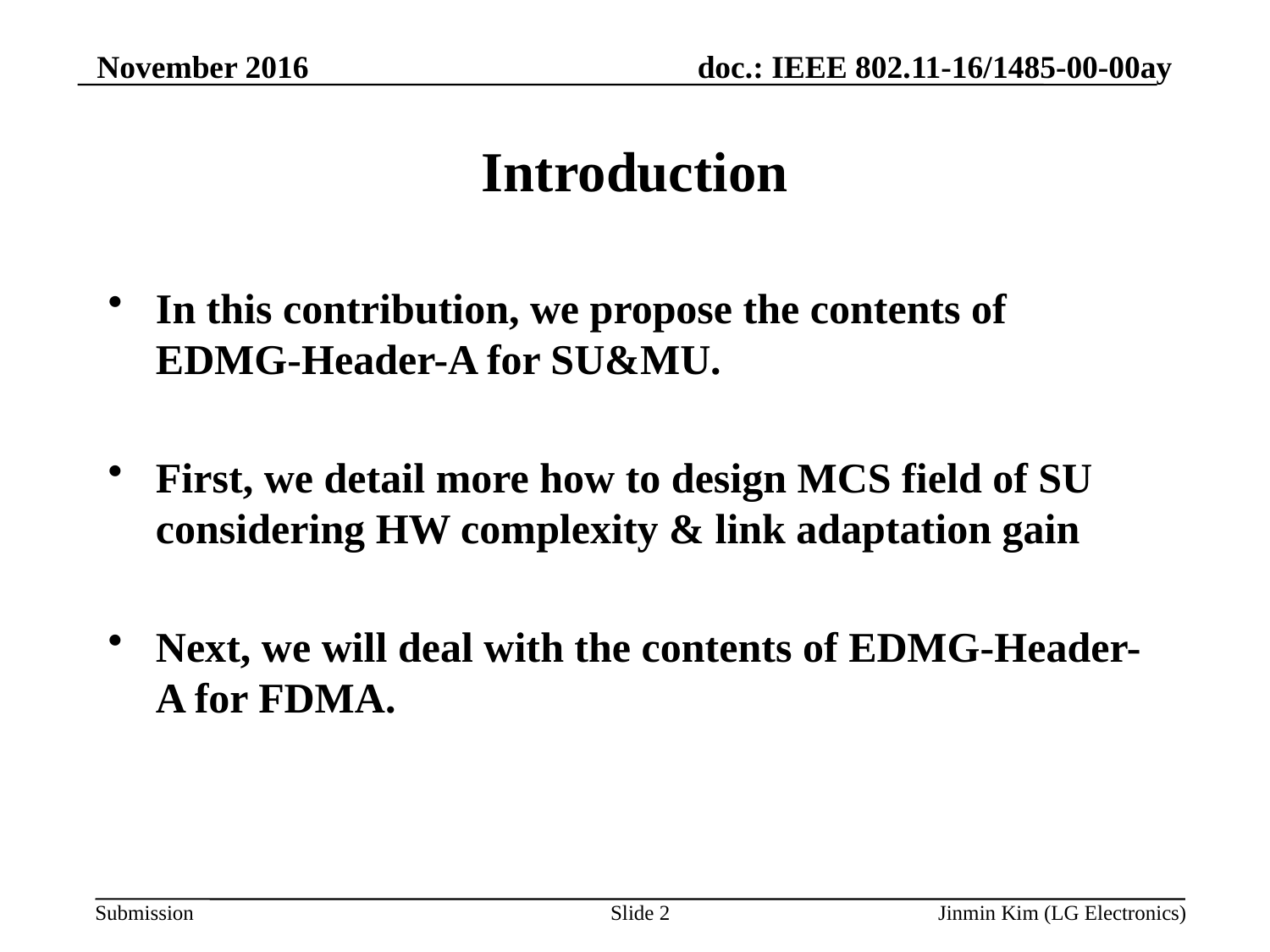

November 2016
# Introduction
In this contribution, we propose the contents of EDMG-Header-A for SU&MU.

First, we detail more how to design MCS field of SU considering HW complexity & link adaptation gain

Next, we will deal with the contents of EDMG-Header-A for FDMA.

Slide 2
Jinmin Kim (LG Electronics)